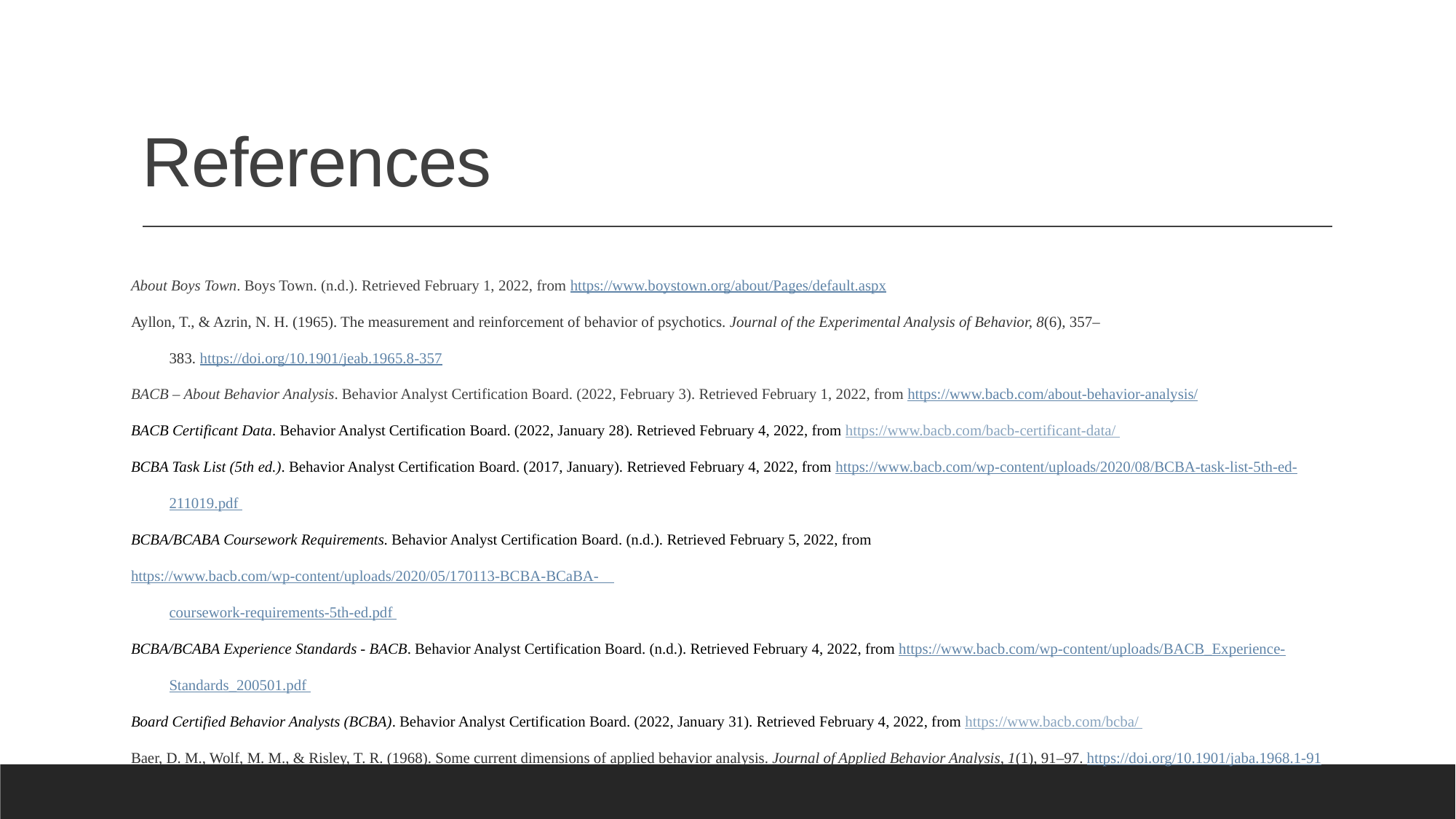

# References
About Boys Town. Boys Town. (n.d.). Retrieved February 1, 2022, from https://www.boystown.org/about/Pages/default.aspx
Ayllon, T., & Azrin, N. H. (1965). The measurement and reinforcement of behavior of psychotics. Journal of the Experimental Analysis of Behavior, 8(6), 357–
          383. https://doi.org/10.1901/jeab.1965.8-357
BACB – About Behavior Analysis. Behavior Analyst Certification Board. (2022, February 3). Retrieved February 1, 2022, from https://www.bacb.com/about-behavior-analysis/
BACB Certificant Data. Behavior Analyst Certification Board. (2022, January 28). Retrieved February 4, 2022, from https://www.bacb.com/bacb-certificant-data/
BCBA Task List (5th ed.). Behavior Analyst Certification Board. (2017, January). Retrieved February 4, 2022, from https://www.bacb.com/wp-content/uploads/2020/08/BCBA-task-list-5th-ed-
          211019.pdf
BCBA/BCABA Coursework Requirements. Behavior Analyst Certification Board. (n.d.). Retrieved February 5, 2022, from https://www.bacb.com/wp-content/uploads/2020/05/170113-BCBA-BCaBA-
          coursework-requirements-5th-ed.pdf
BCBA/BCABA Experience Standards - BACB. Behavior Analyst Certification Board. (n.d.). Retrieved February 4, 2022, from https://www.bacb.com/wp-content/uploads/BACB_Experience-
          Standards_200501.pdf
Board Certified Behavior Analysts (BCBA). Behavior Analyst Certification Board. (2022, January 31). Retrieved February 4, 2022, from https://www.bacb.com/bcba/
Baer, D. M., Wolf, M. M., & Risley, T. R. (1968). Some current dimensions of applied behavior analysis. Journal of Applied Behavior Analysis, 1(1), 91–97. https://doi.org/10.1901/jaba.1968.1-91